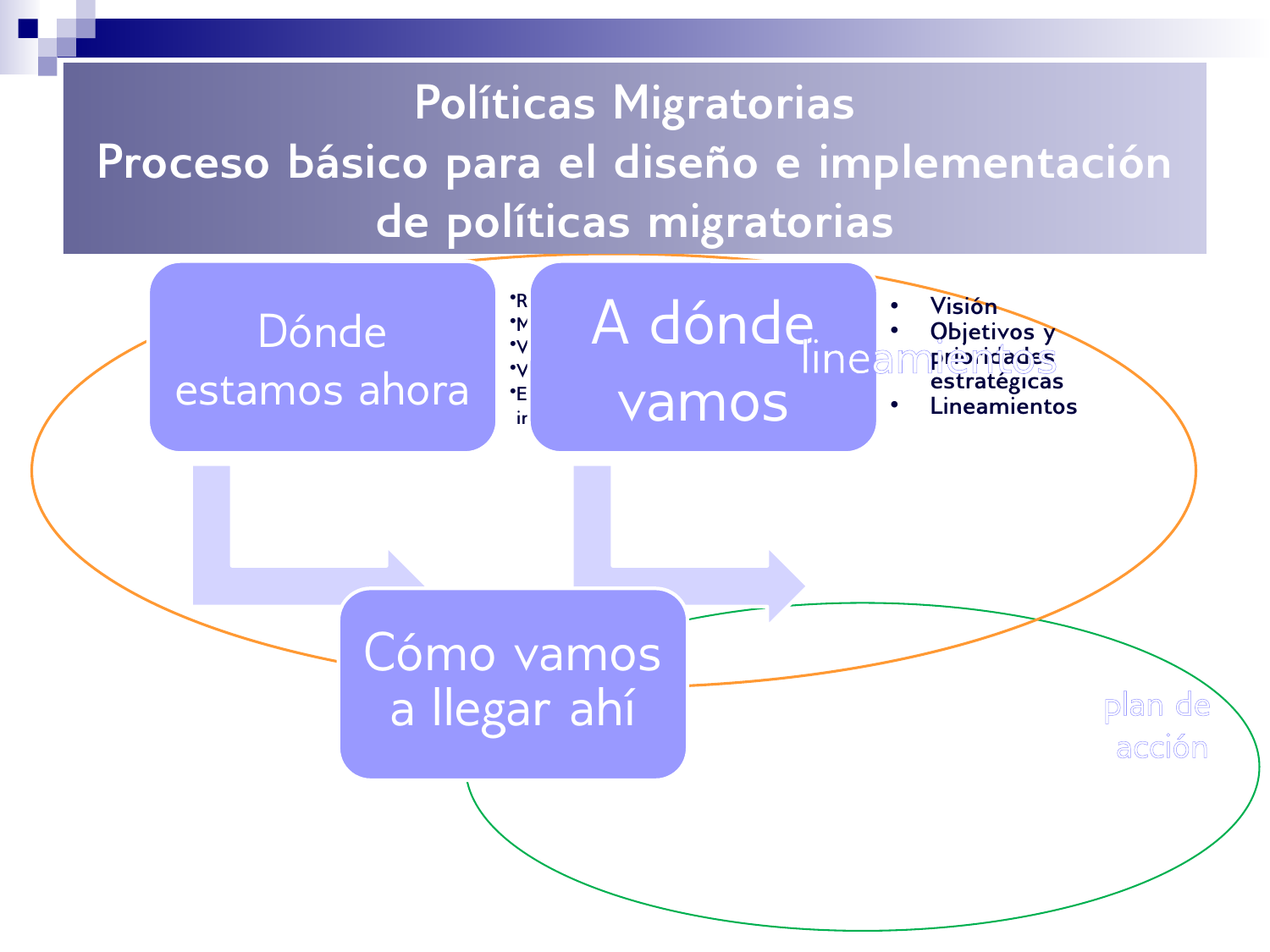

Políticas Migratorias
Proceso básico para el diseño e implementación de políticas migratorias
Dónde estamos ahora
Revisión estratégica
Valores
Visión
Cómo vamos a llegar ahí
Misión
Valor agregado
Estrategias institucionales previas
Objetivos y prioridades estratégicas
Lineamientos

lineamientos

plan de
acción